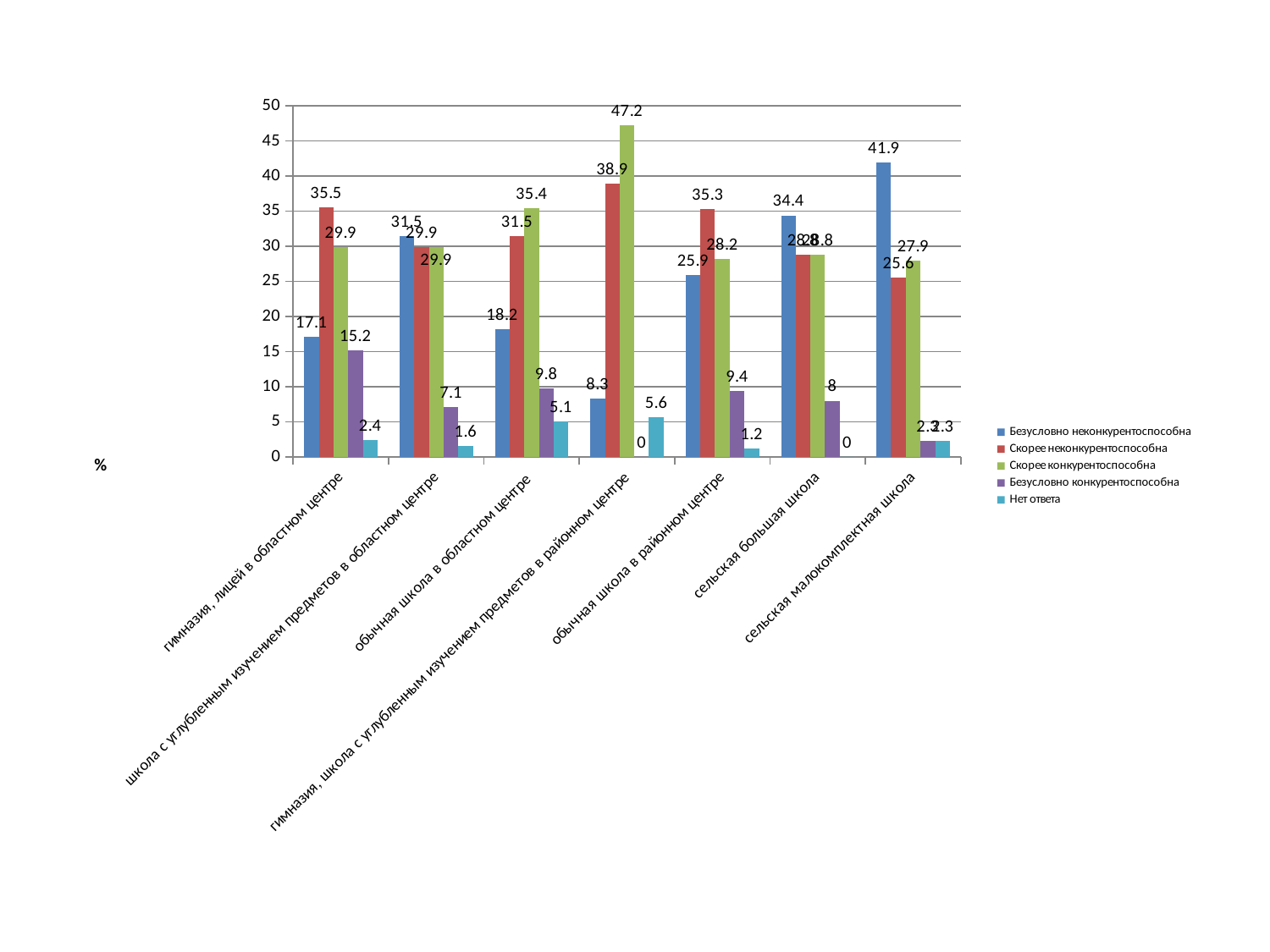

### Chart

| Category | Безусловно неконкурентоспособна | Скорее неконкурентоспособна | Скорее конкурентоспособна | Безусловно конкурентоспособна | Нет ответа |
|---|---|---|---|---|---|
| гимназия, лицей в областном центре | 17.1 | 35.5 | 29.9 | 15.2 | 2.4 |
| школа с углубленным изучением предметов в областном центре | 31.5 | 29.9 | 29.9 | 7.1 | 1.6 |
| обычная школа в областном центре  | 18.2 | 31.5 | 35.4 | 9.8 | 5.1 |
| гимназия, школа с углубленным изучением предметов в районном центре | 8.3 | 38.9 | 47.2 | 0.0 | 5.6 |
| обычная школа в районном центре | 25.9 | 35.3 | 28.2 | 9.4 | 1.2 |
| сельская большая школа | 34.4 | 28.8 | 28.8 | 8.0 | 0.0 |
| сельская малокомплектная школа | 41.9 | 25.6 | 27.9 | 2.3 | 2.3 |